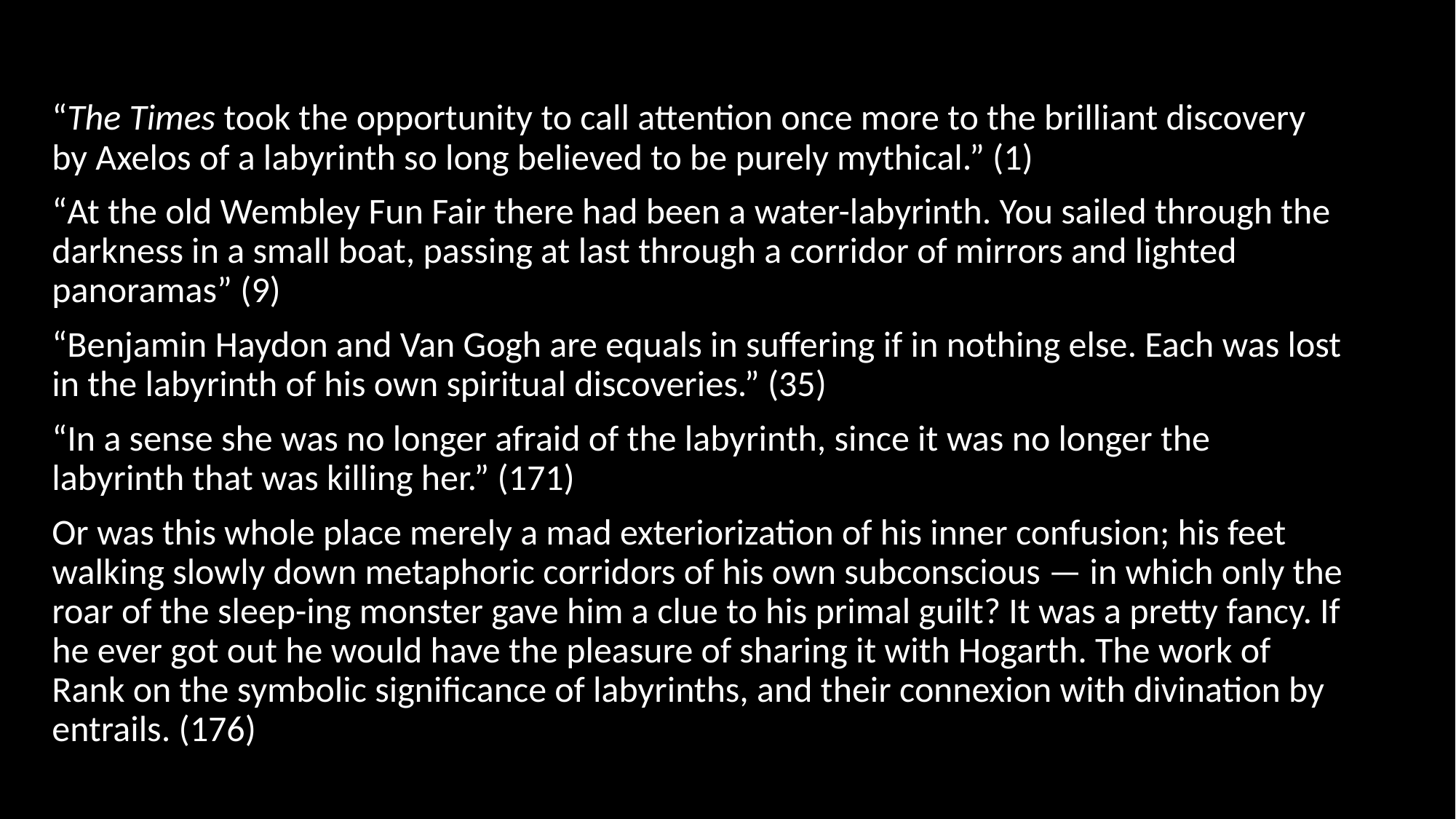

“The Times took the opportunity to call attention once more to the brilliant discovery by Axelos of a labyrinth so long believed to be purely mythical.” (1)
“At the old Wembley Fun Fair there had been a water-labyrinth. You sailed through the darkness in a small boat, passing at last through a corridor of mirrors and lighted panoramas” (9)
“Benjamin Haydon and Van Gogh are equals in suffering if in nothing else. Each was lost in the labyrinth of his own spiritual discoveries.” (35)
“In a sense she was no longer afraid of the labyrinth, since it was no longer the labyrinth that was killing her.” (171)
Or was this whole place merely a mad exteriorization of his inner confusion; his feet walking slowly down metaphoric corridors of his own subconscious — in which only the roar of the sleep-ing monster gave him a clue to his primal guilt? It was a pretty fancy. If he ever got out he would have the pleasure of sharing it with Hogarth. The work of Rank on the symbolic significance of labyrinths, and their connexion with divination by entrails. (176)